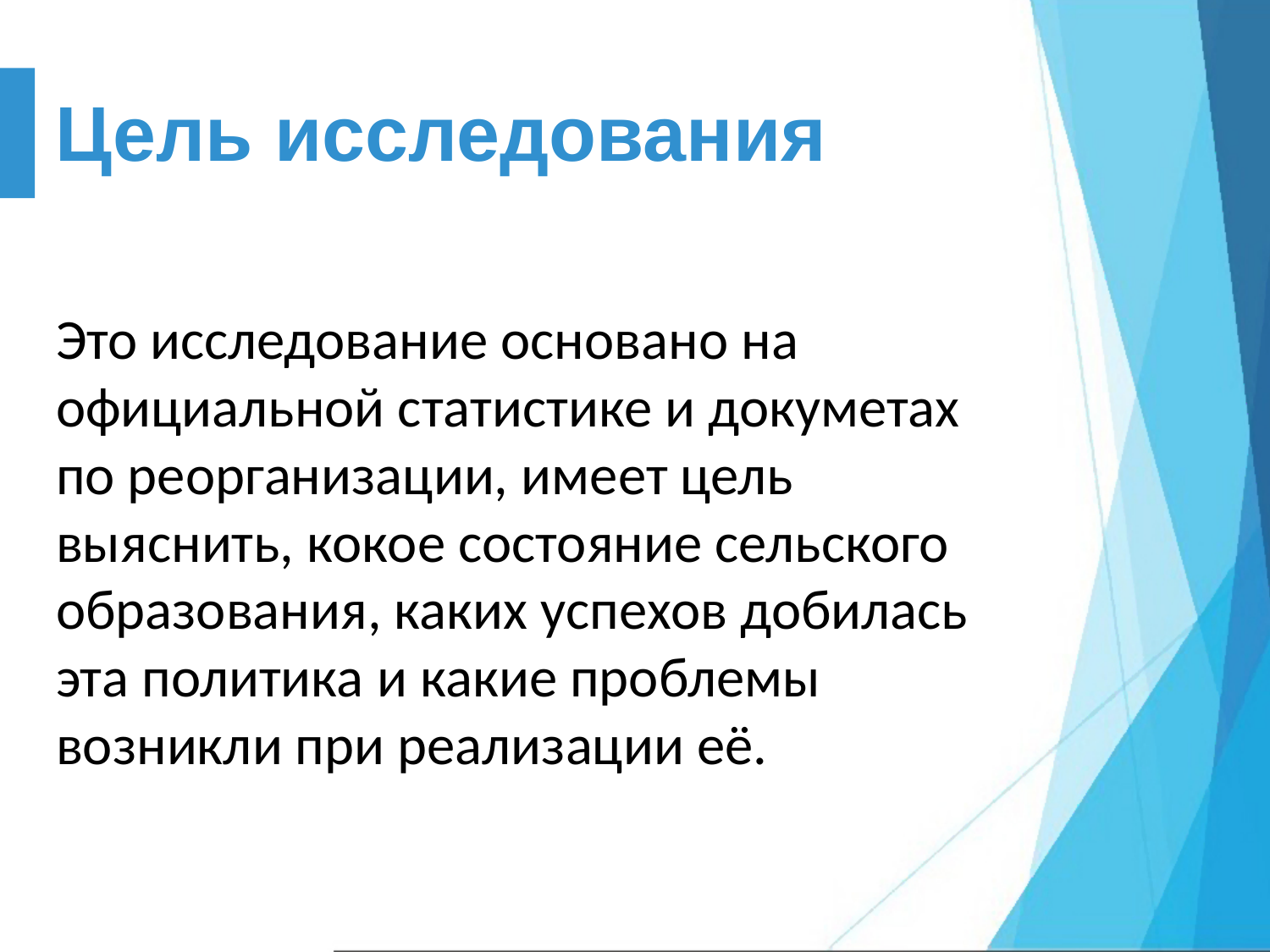

# Цель исследования
Это исследование основано на официальной статистике и докуметах по реорганизации, имеет цель выяснить, кокое состояние сельского образования, каких успехов добилась эта политика и какие проблемы возникли при реализации её.